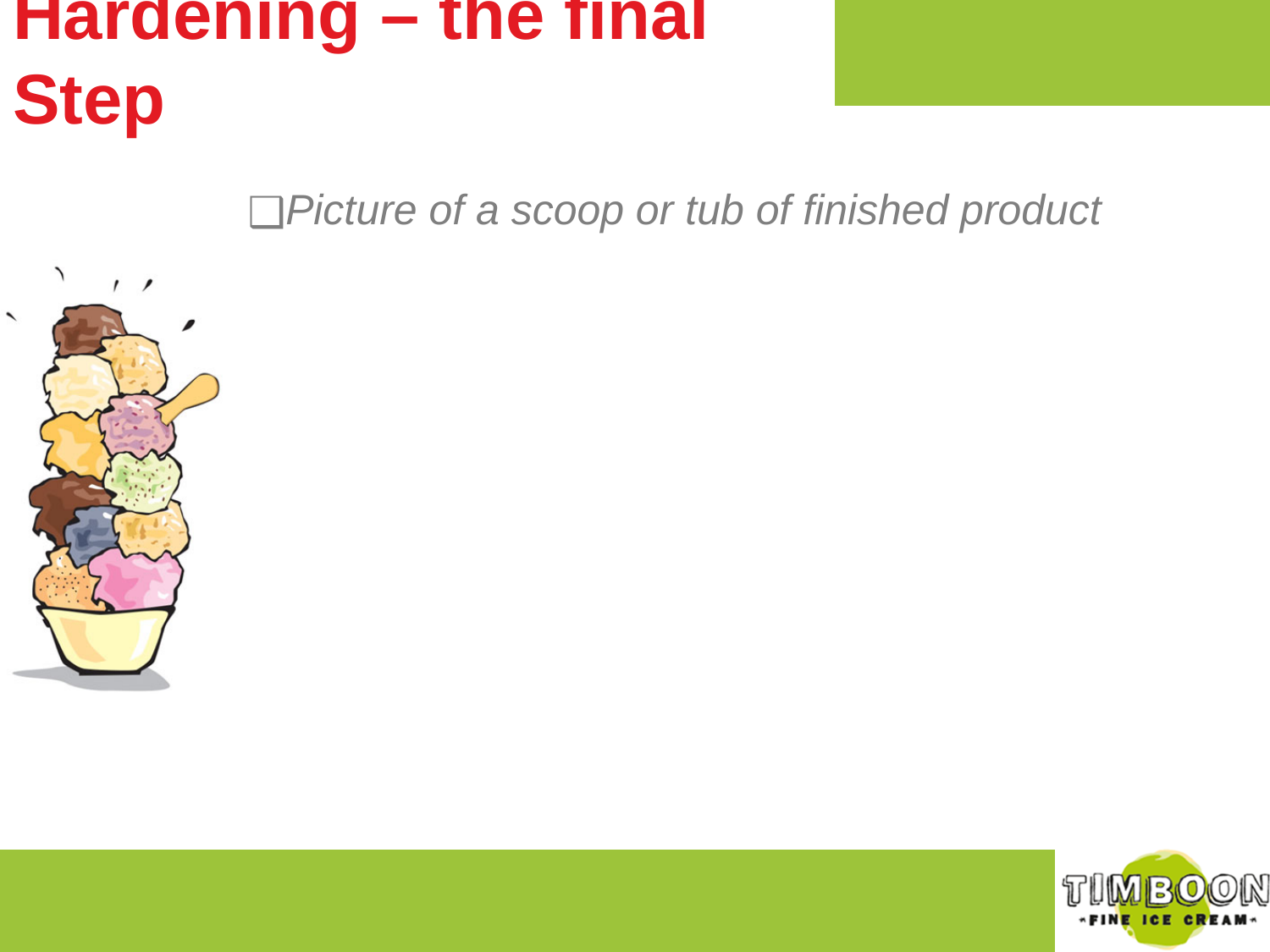

Hardening – the final Step
Picture of a scoop or tub of finished product